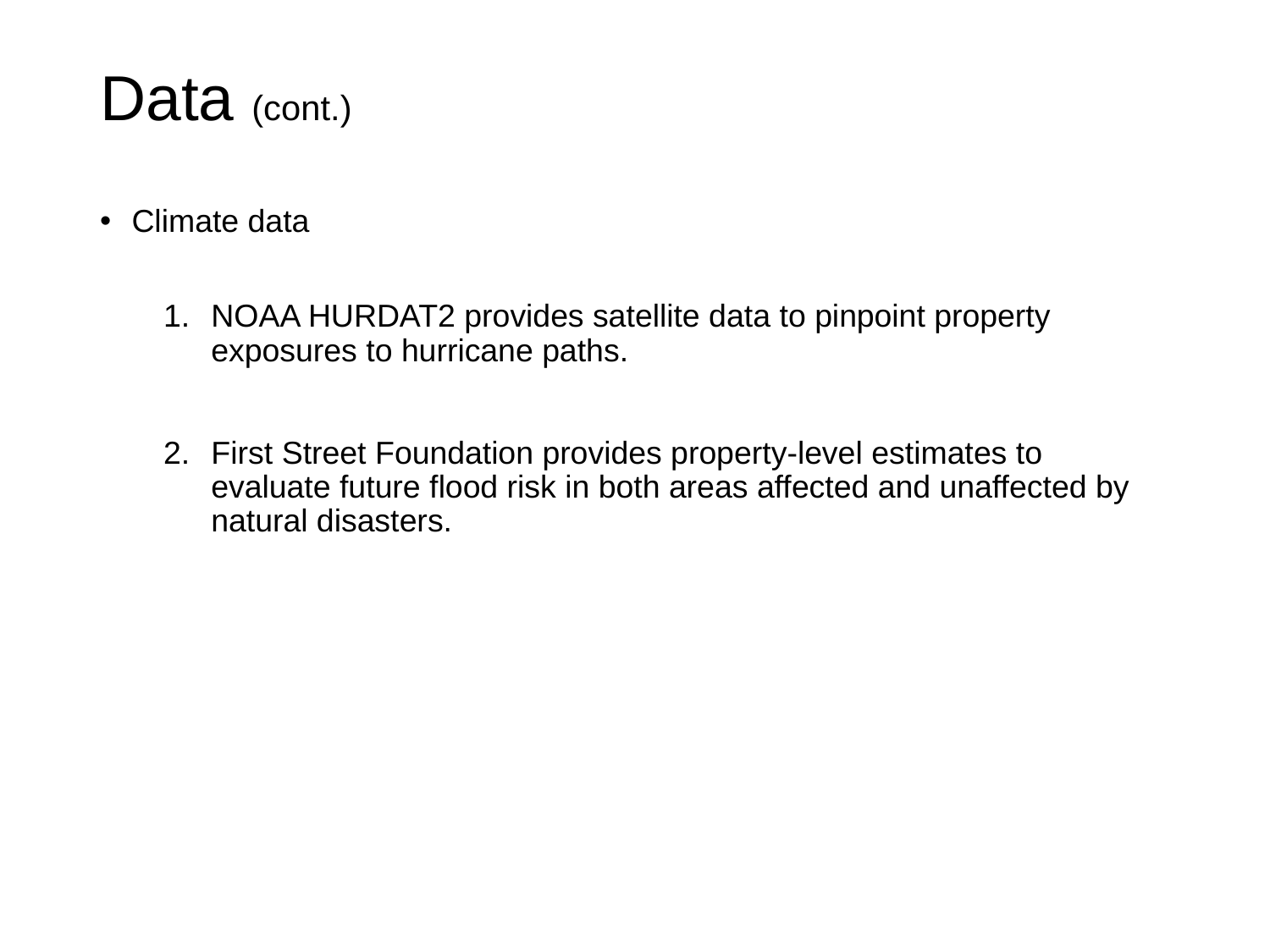

# Data (cont.)
Climate data

NOAA HURDAT2 provides satellite data to pinpoint property exposures to hurricane paths.

First Street Foundation provides property-level estimates to evaluate future flood risk in both areas affected and unaffected by natural disasters.